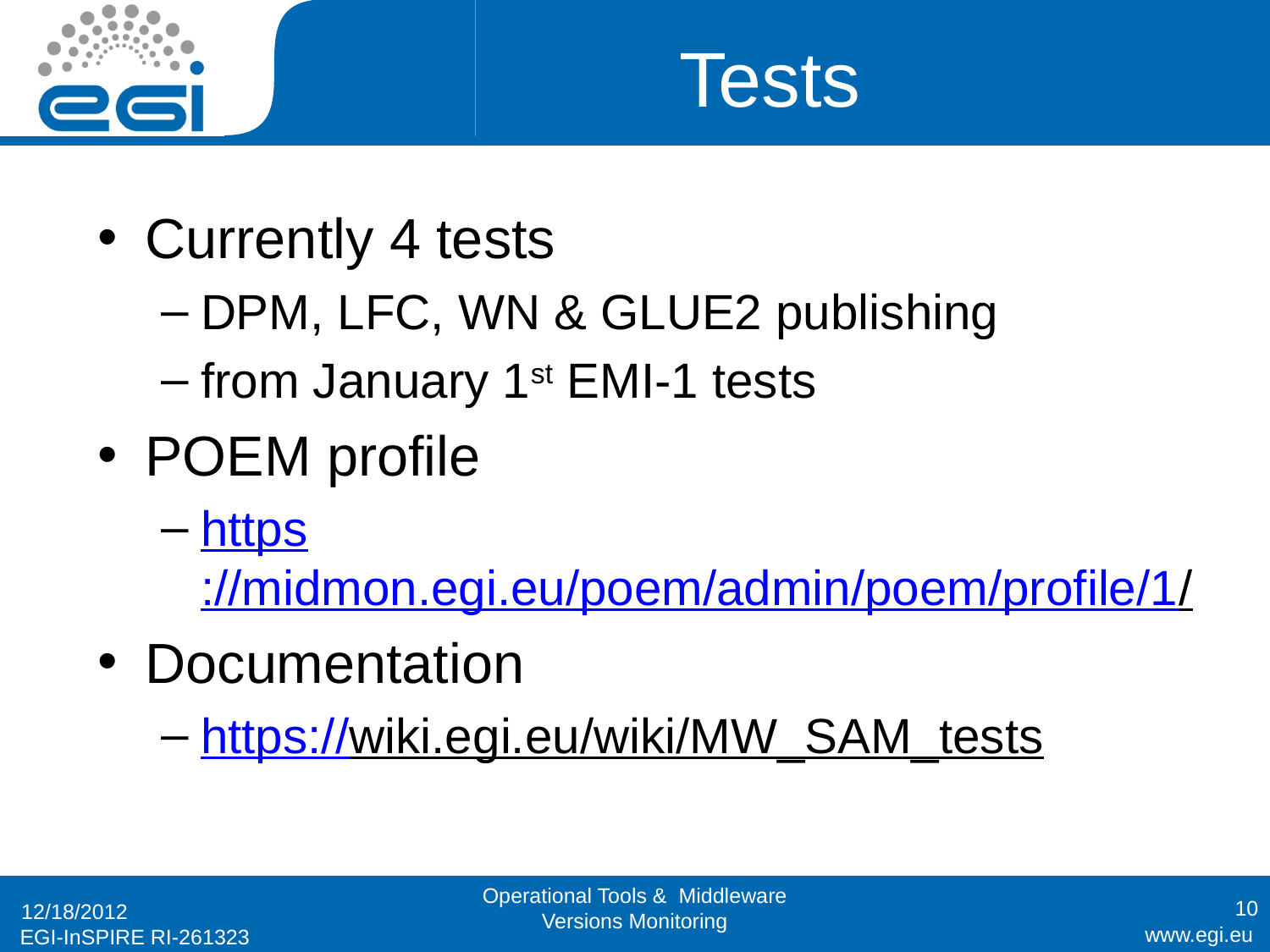

# Tests
Currently 4 tests
DPM, LFC, WN & GLUE2 publishing
from January 1st EMI-1 tests
POEM profile
https://midmon.egi.eu/poem/admin/poem/profile/1/
Documentation
https://wiki.egi.eu/wiki/MW_SAM_tests
Operational Tools &  Middleware Versions Monitoring
10
12/18/2012